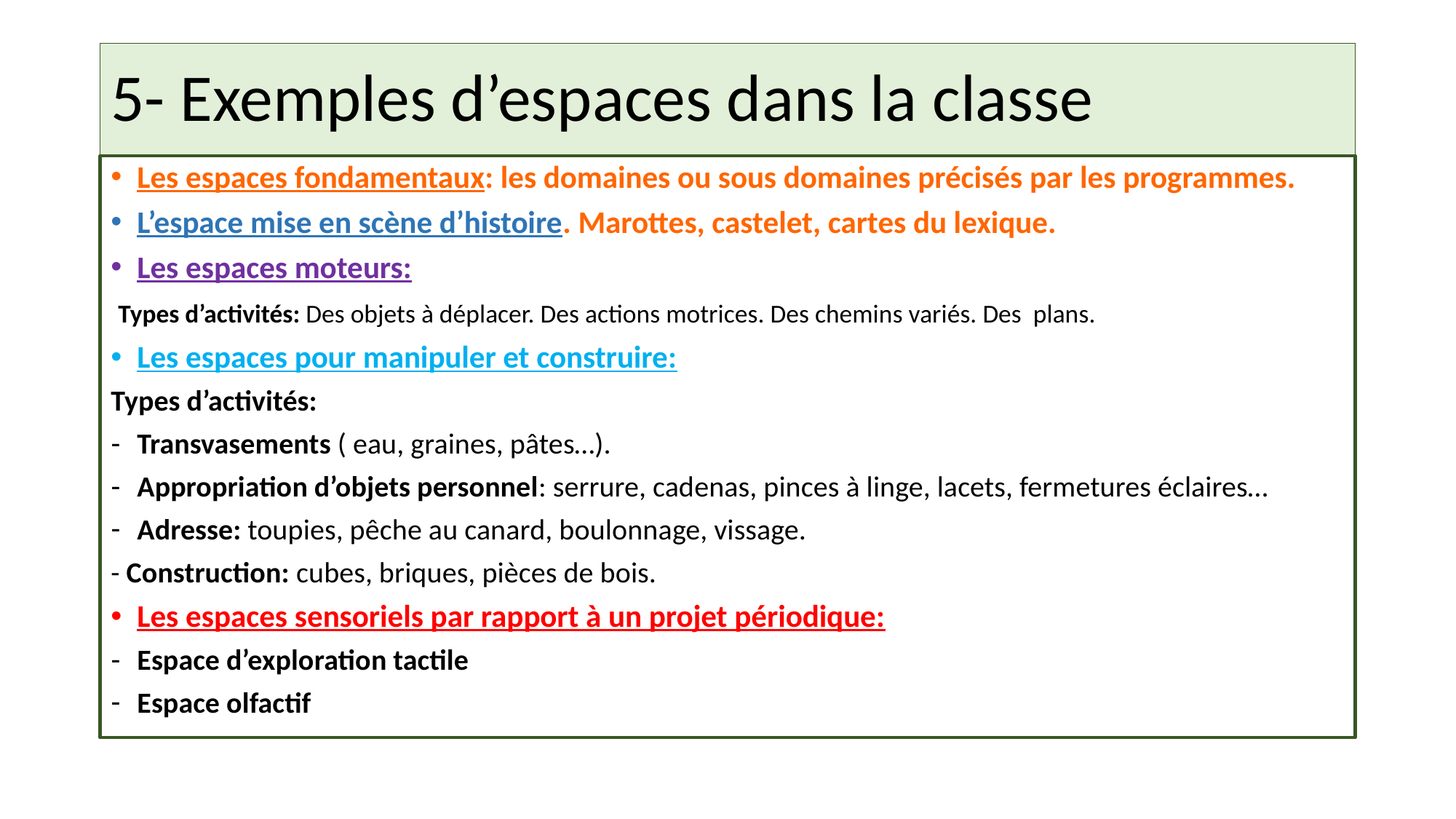

# 5- Exemples d’espaces dans la classe
Les espaces fondamentaux: les domaines ou sous domaines précisés par les programmes.
L’espace mise en scène d’histoire. Marottes, castelet, cartes du lexique.
Les espaces moteurs:
 Types d’activités: Des objets à déplacer. Des actions motrices. Des chemins variés. Des  plans.
Les espaces pour manipuler et construire:
Types d’activités:
Transvasements ( eau, graines, pâtes…).
Appropriation d’objets personnel: serrure, cadenas, pinces à linge, lacets, fermetures éclaires…
Adresse: toupies, pêche au canard, boulonnage, vissage.
- Construction: cubes, briques, pièces de bois.
Les espaces sensoriels par rapport à un projet périodique:
Espace d’exploration tactile
Espace olfactif